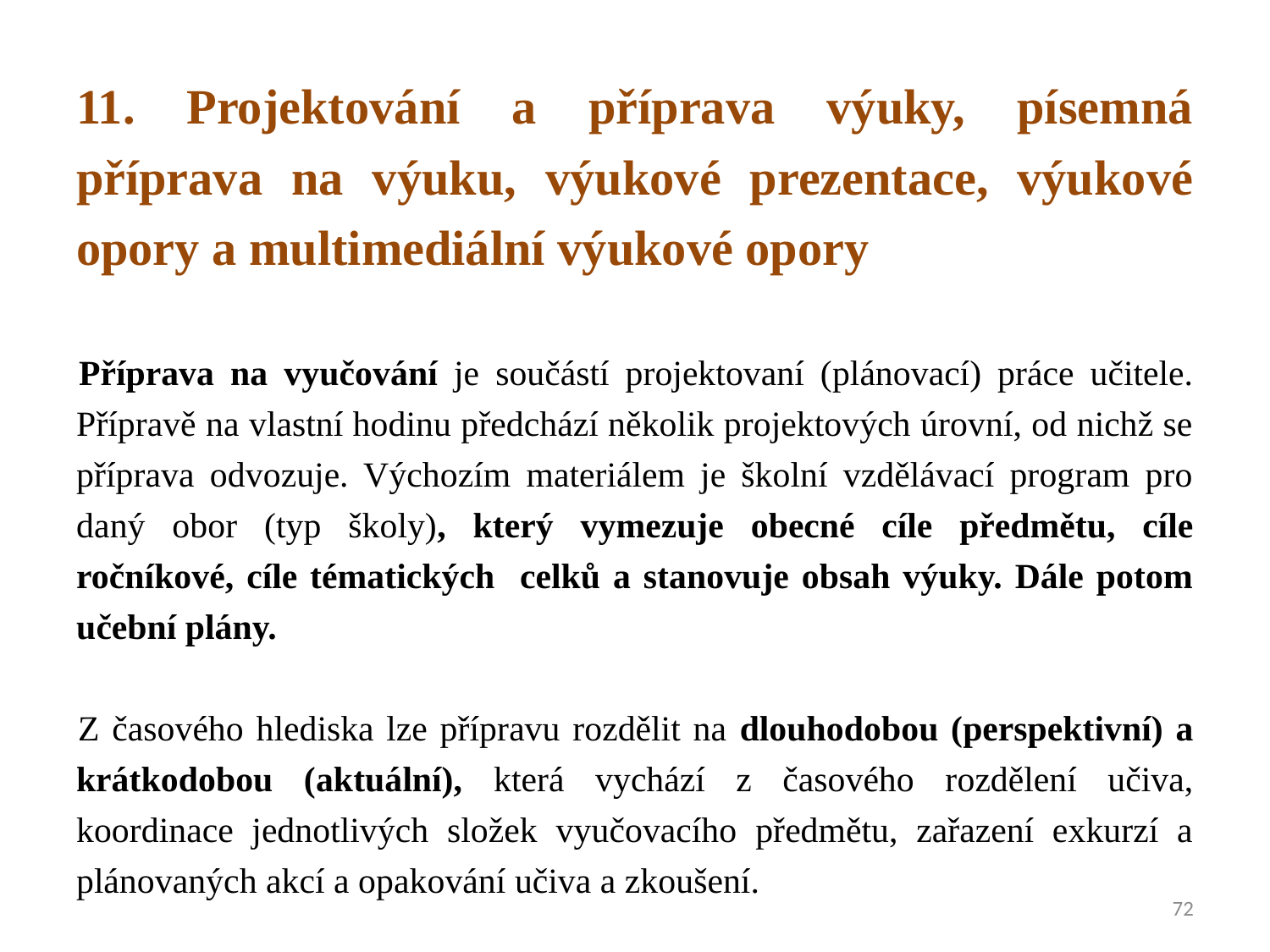

11. Projektování a příprava výuky, písemná příprava na výuku, výukové prezentace, výukové opory a multimediální výukové opory

Příprava na vyučování je součástí projektovaní (plánovací) práce učitele. Přípravě na vlastní hodinu předchází několik projektových úrovní, od nichž se příprava odvozuje. Výchozím materiálem je školní vzdělávací program pro daný obor (typ školy), který vymezuje obecné cíle předmětu, cíle ročníkové, cíle tématických  celků a stanovuje obsah výuky. Dále potom učební plány.

Z časového hlediska lze přípravu rozdělit na dlouhodobou (perspektivní) a krátkodobou (aktuální), která vychází z časového rozdělení učiva, koordinace jednotlivých složek vyučovacího předmětu, zařazení exkurzí a plánovaných akcí a opakování učiva a zkoušení.

72